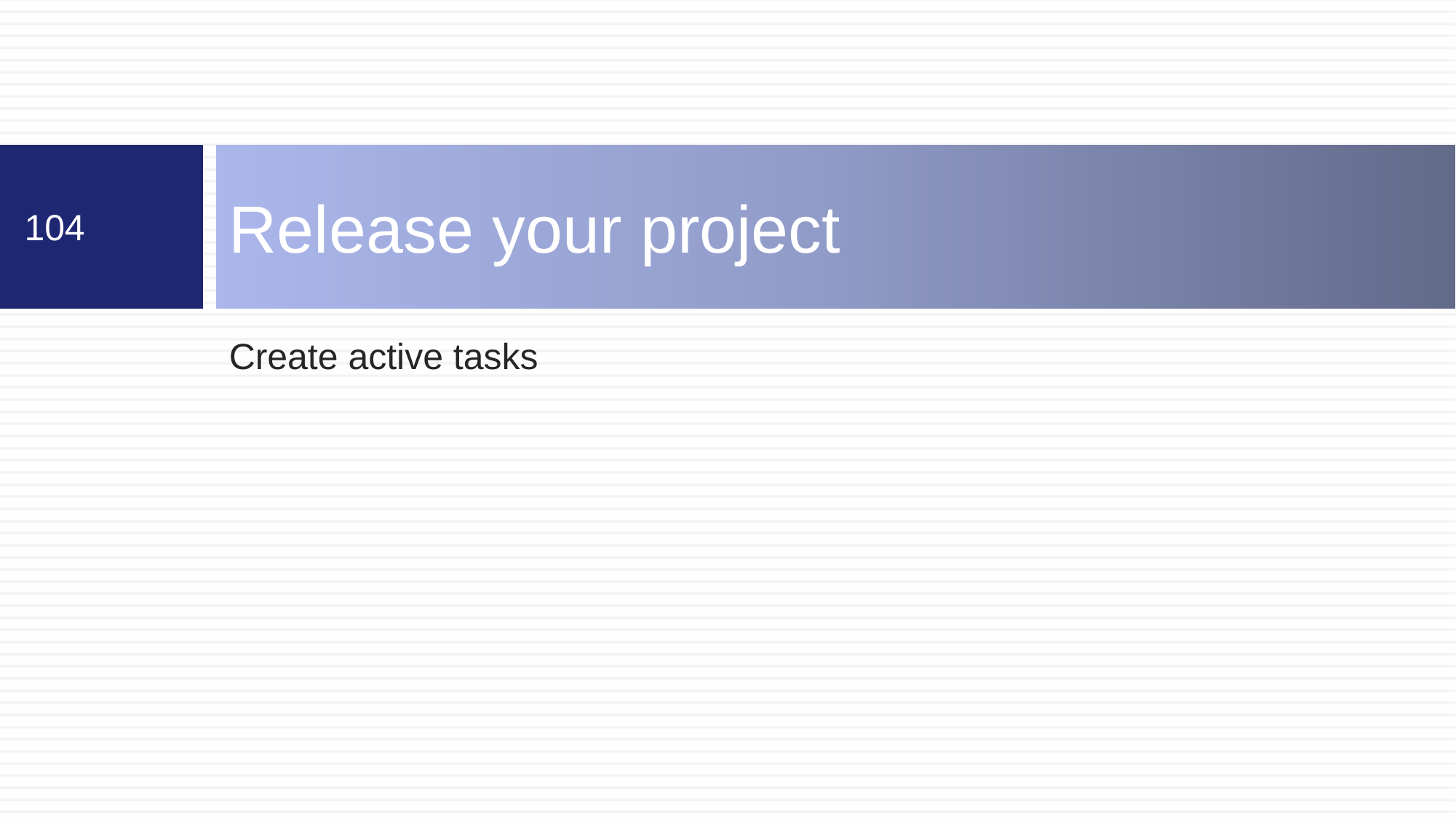

# Release your project
104
Create active tasks